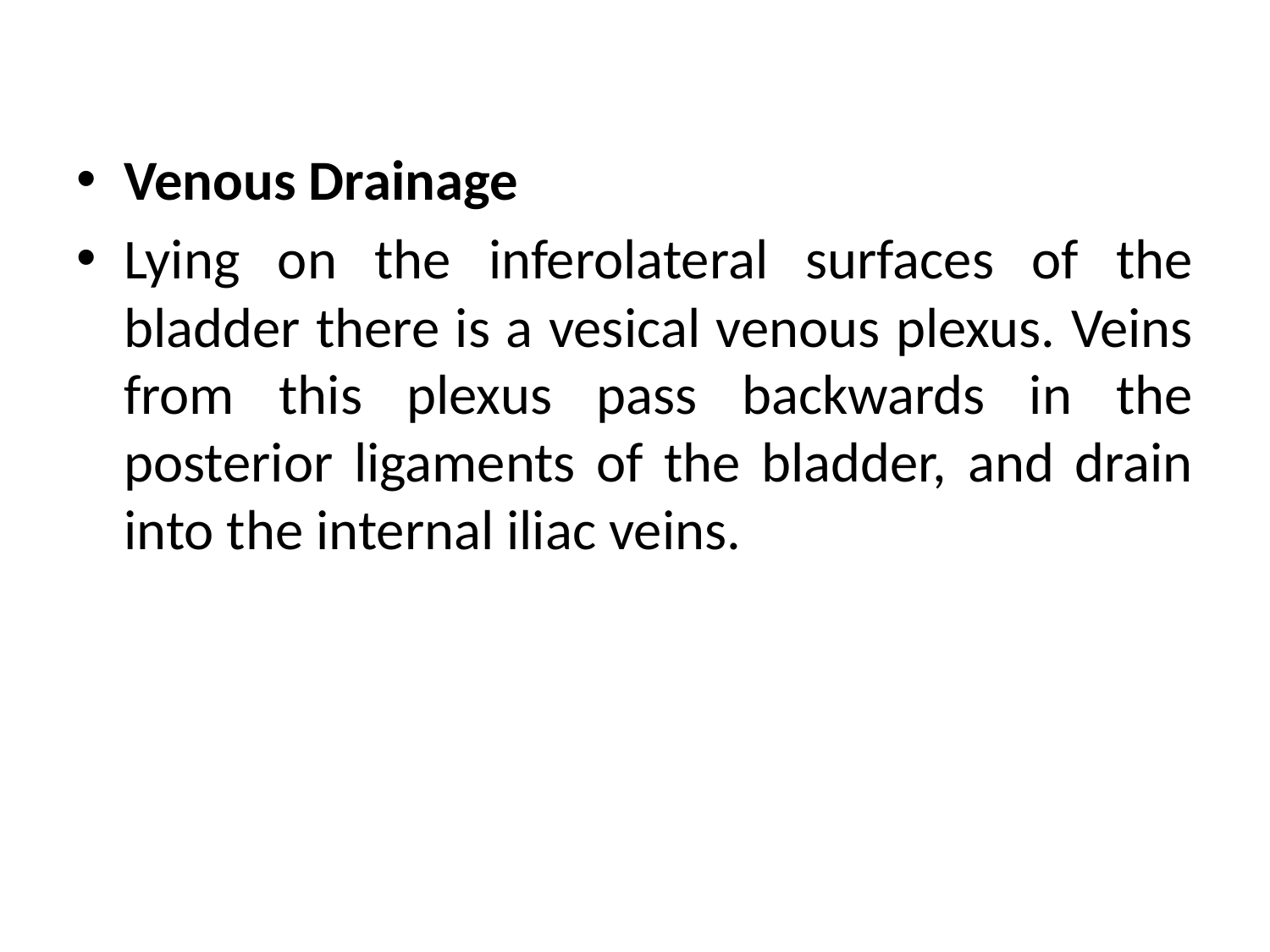

Venous Drainage
Lying on the inferolateral surfaces of the bladder there is a vesical venous plexus. Veins from this plexus pass backwards in the posterior ligaments of the bladder, and drain into the internal iliac veins.